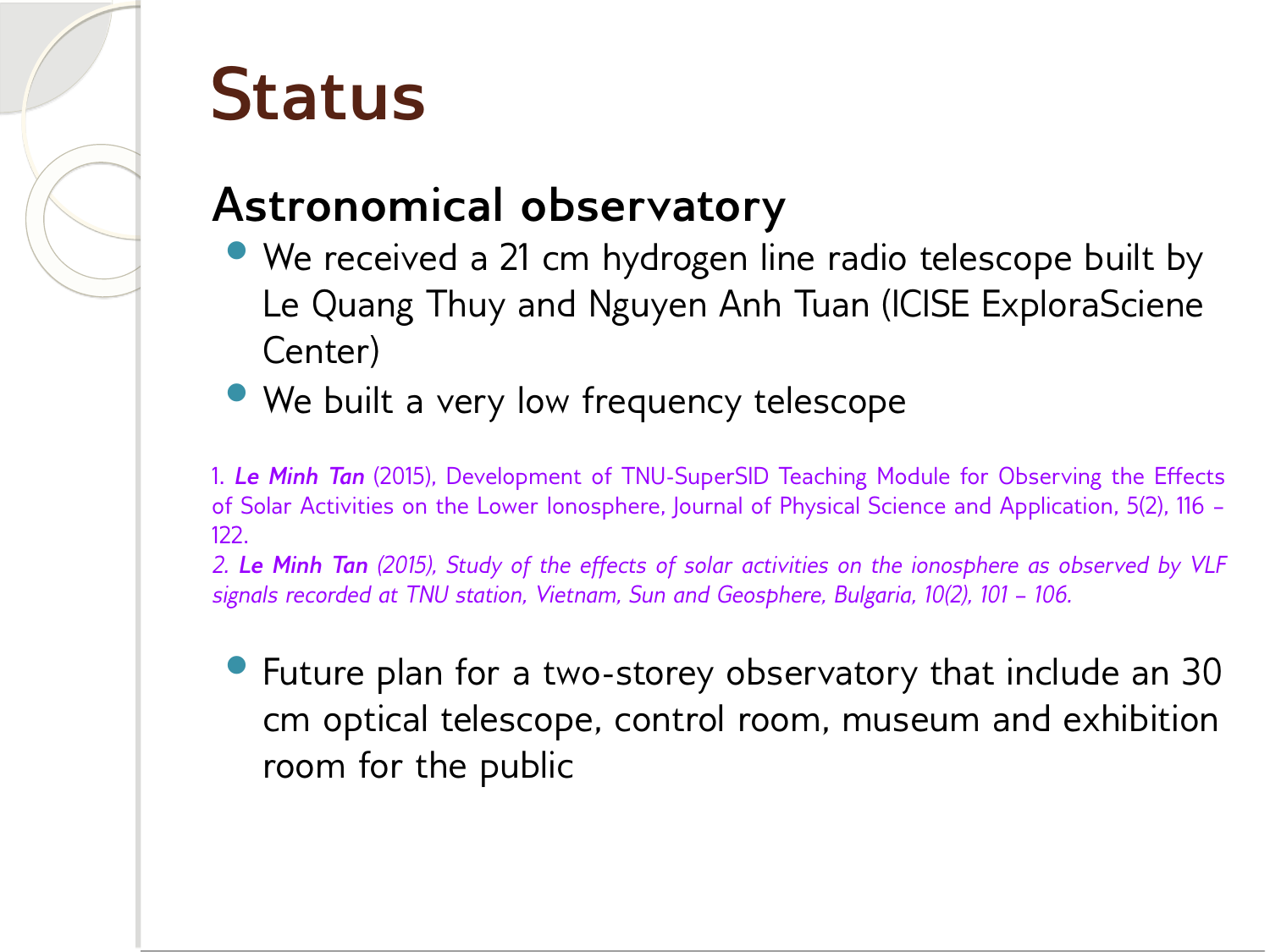

Status
Astronomical observatory
We received a 21 cm hydrogen line radio telescope built by Le Quang Thuy and Nguyen Anh Tuan (ICISE ExploraSciene Center)
We built a very low frequency telescope

1. Le Minh Tan (2015), Development of TNU-SuperSID Teaching Module for Observing the Effects of Solar Activities on the Lower Ionosphere, Journal of Physical Science and Application, 5(2), 116 – 122.
2. Le Minh Tan (2015), Study of the effects of solar activities on the ionosphere as observed by VLF signals recorded at TNU station, Vietnam, Sun and Geosphere, Bulgaria, 10(2), 101 – 106.

Future plan for a two-storey observatory that include an 30 cm optical telescope, control room, museum and exhibition room for the public